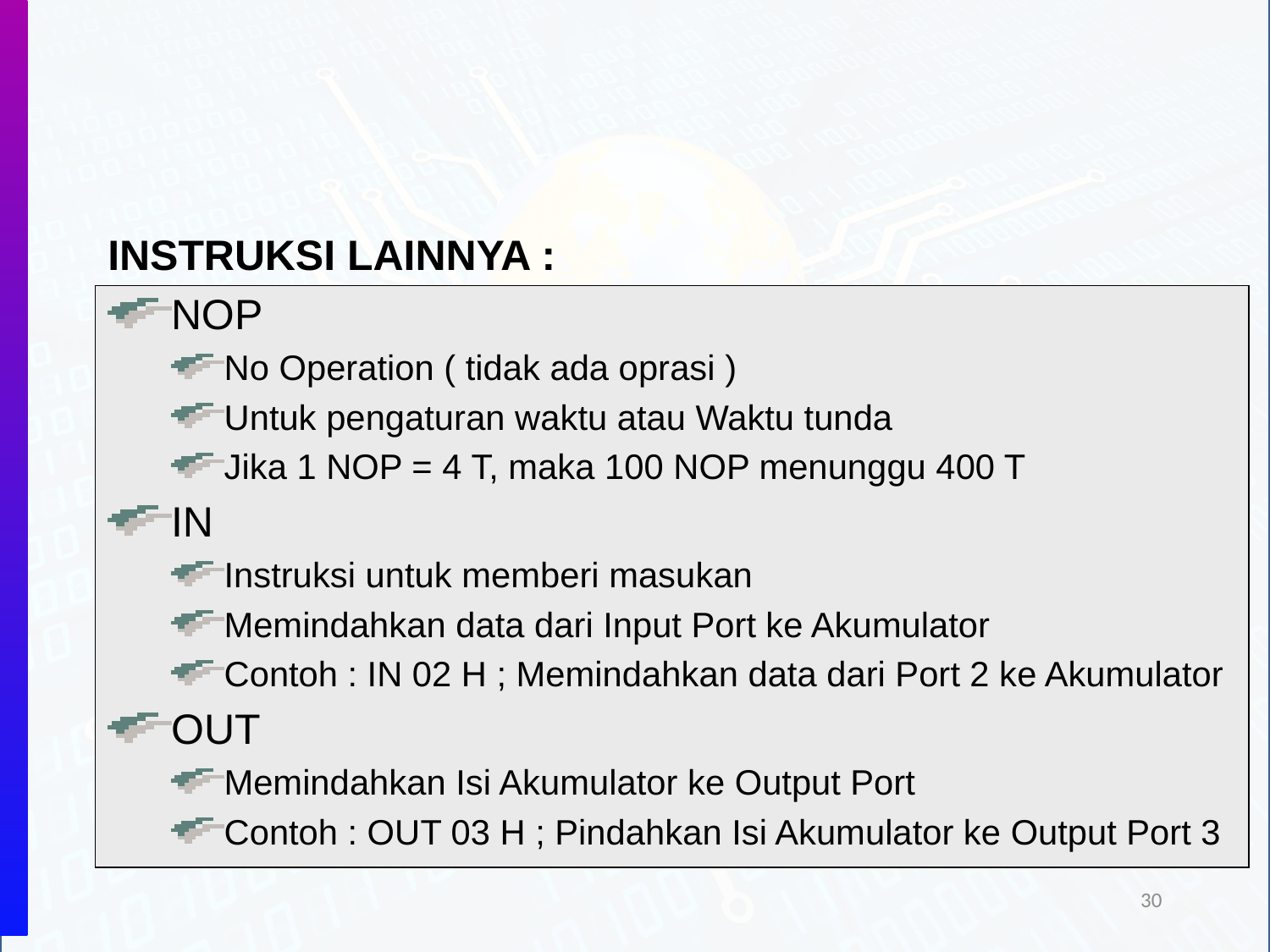

INSTRUKSI LAINNYA :
NOP
No Operation ( tidak ada oprasi )
Untuk pengaturan waktu atau Waktu tunda
Jika 1 NOP = 4 T, maka 100 NOP menunggu 400 T
IN
Instruksi untuk memberi masukan
Memindahkan data dari Input Port ke Akumulator
Contoh : IN 02 H ; Memindahkan data dari Port 2 ke Akumulator
OUT
Memindahkan Isi Akumulator ke Output Port
Contoh : OUT 03 H ; Pindahkan Isi Akumulator ke Output Port 3

30